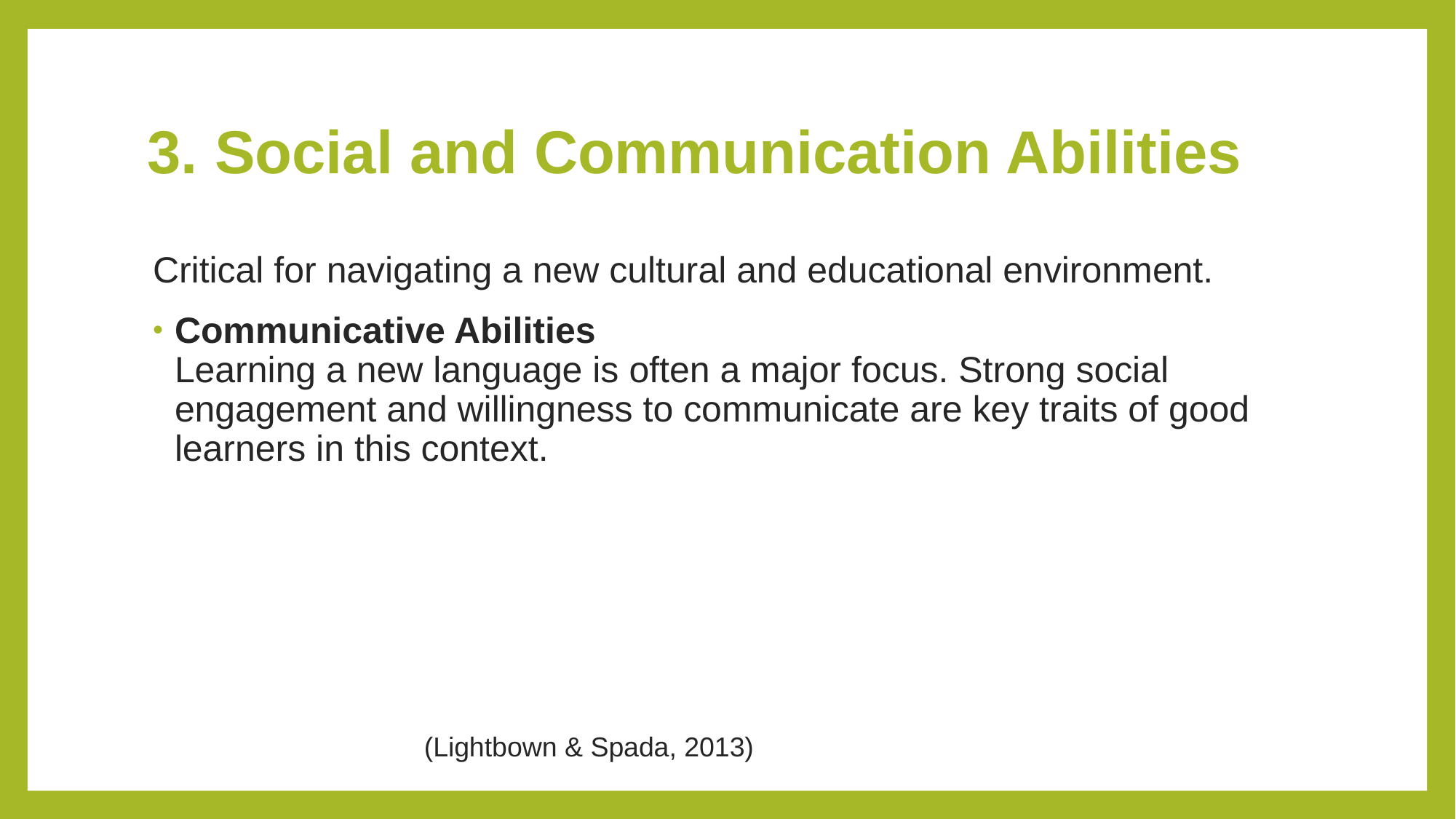

# 3. Social and Communication Abilities
Critical for navigating a new cultural and educational environment.
Communicative Abilities
Learning a new language is often a major focus. Strong social engagement and willingness to communicate are key traits of good learners in this context.

(Lightbown & Spada, 2013)